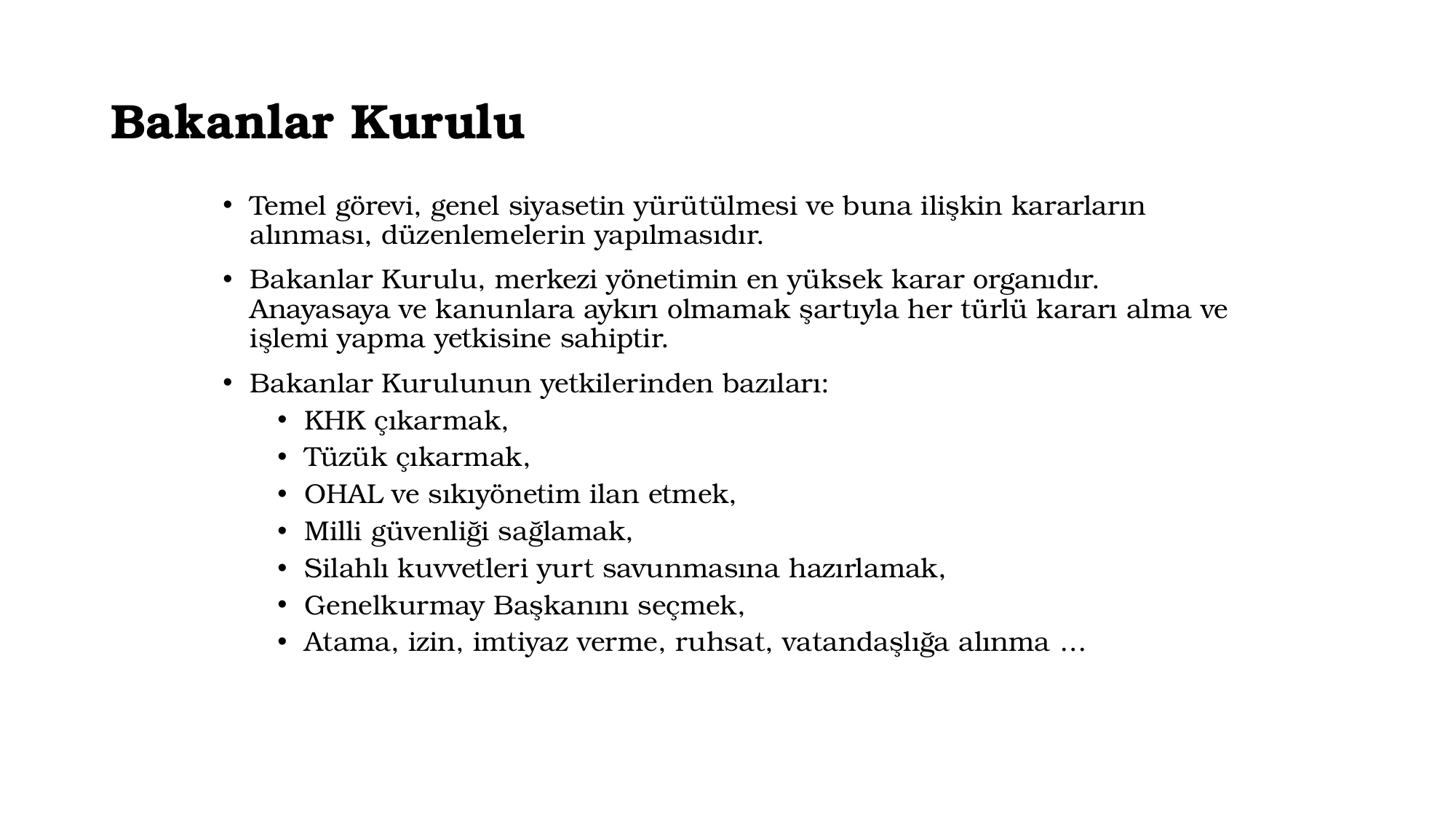

# Bakanlar Kurulu
Temel görevi, genel siyasetin yürütülmesi ve buna ilişkin kararların alınması, düzenlemelerin yapılmasıdır.
Bakanlar Kurulu, merkezi yönetimin en yüksek karar organıdır. Anayasaya ve kanunlara aykırı olmamak şartıyla her türlü kararı alma ve işlemi yapma yetkisine sahiptir.
Bakanlar Kurulunun yetkilerinden bazıları:
KHK çıkarmak,
Tüzük çıkarmak,
OHAL ve sıkıyönetim ilan etmek,
Milli güvenliği sağlamak,
Silahlı kuvvetleri yurt savunmasına hazırlamak,
Genelkurmay Başkanını seçmek,
Atama, izin, imtiyaz verme, ruhsat, vatandaşlığa alınma …